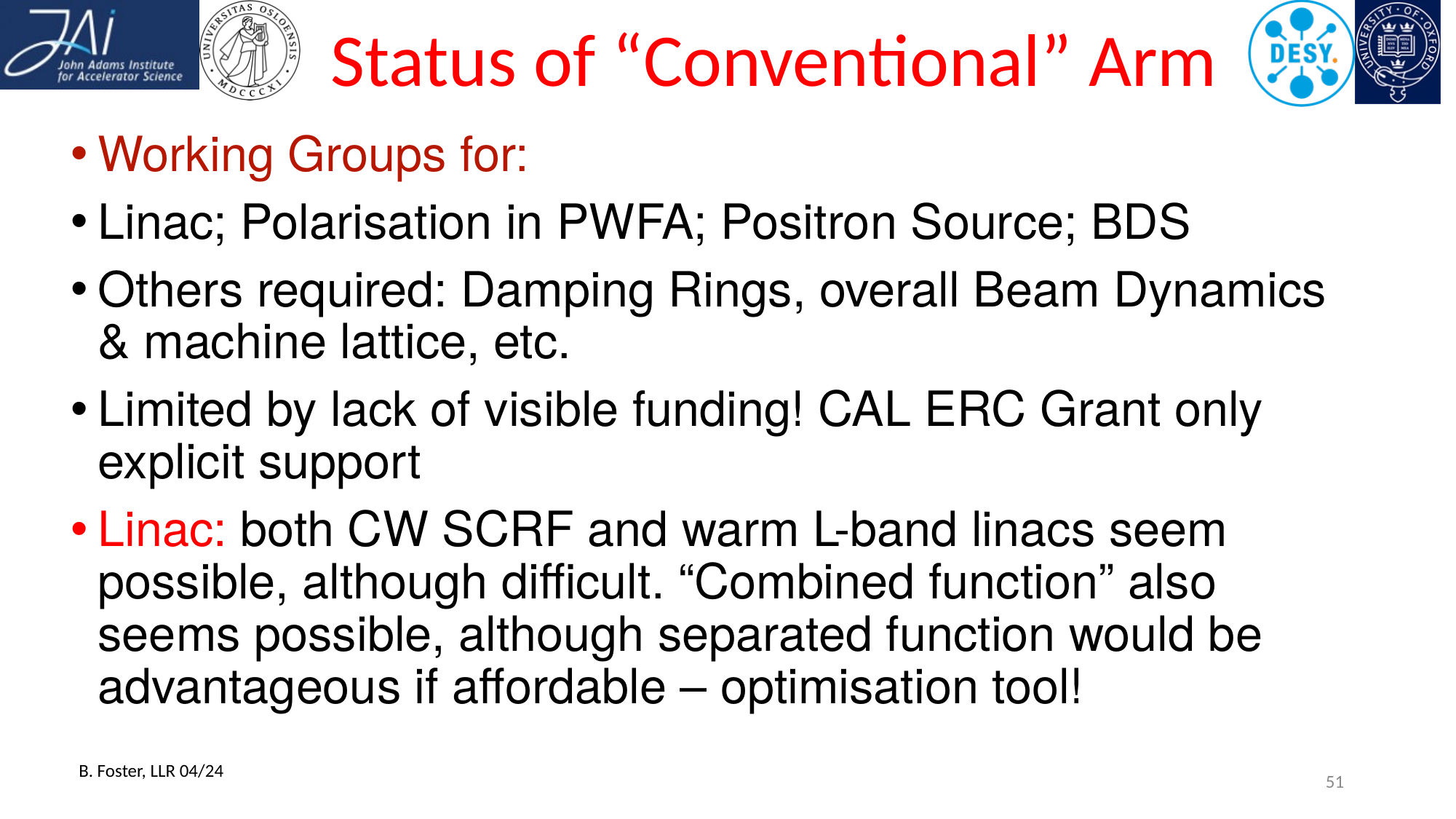

# Status of “Conventional” Arm
Working Groups for:
Linac; Polarisation in PWFA; Positron Source; BDS
Others required: Damping Rings, overall Beam Dynamics & machine lattice, etc.
Limited by lack of visible funding! CAL ERC Grant only explicit support
Linac: both CW SCRF and warm L-band linacs seem possible, although difficult. “Combined function” also seems possible, although separated function would be advantageous if affordable – optimisation tool!

B. Foster, LLR 04/24
51